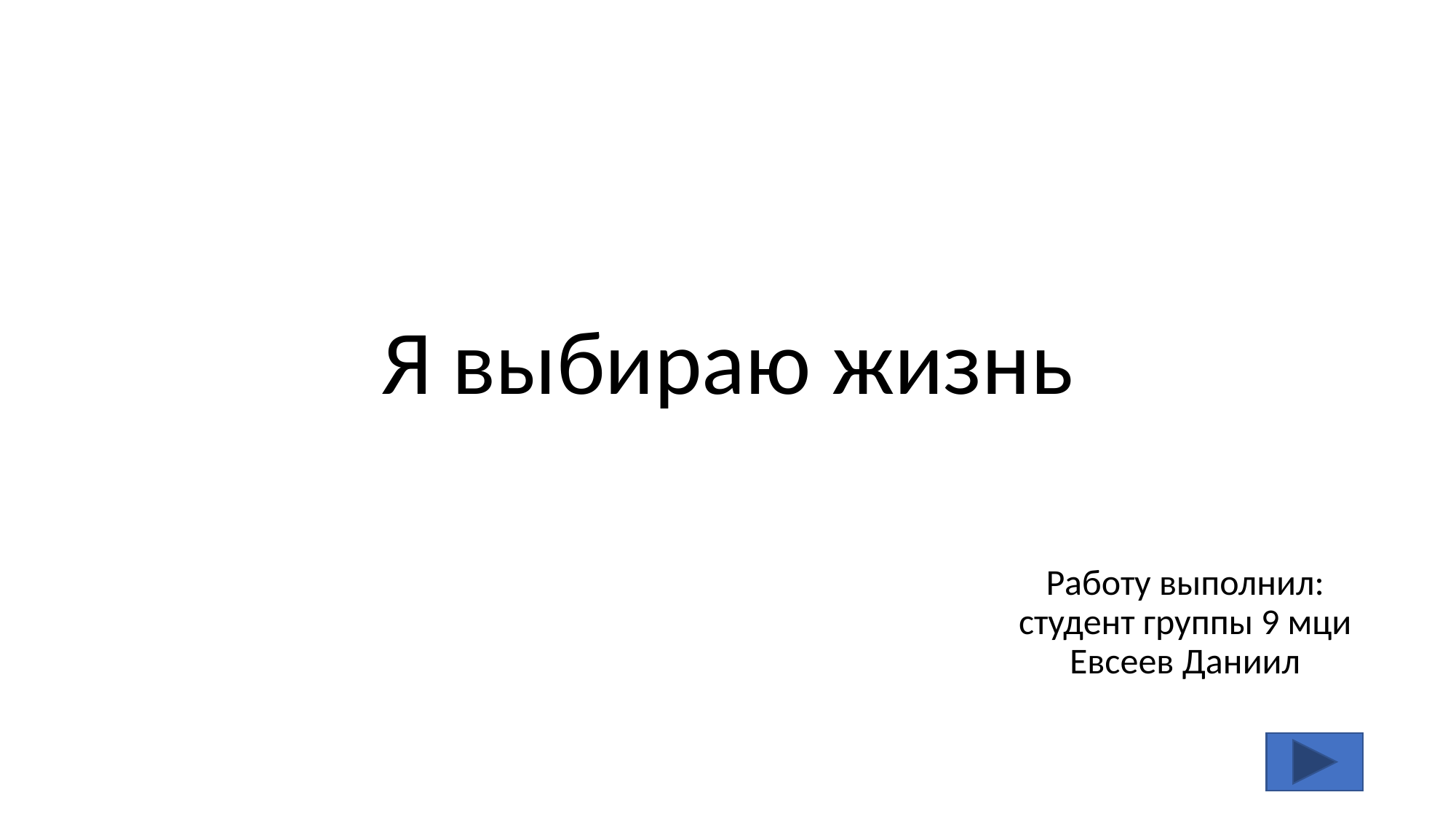

# Я выбираю жизнь
Работу выполнил:
студент группы 9 мци
Евсеев Даниил